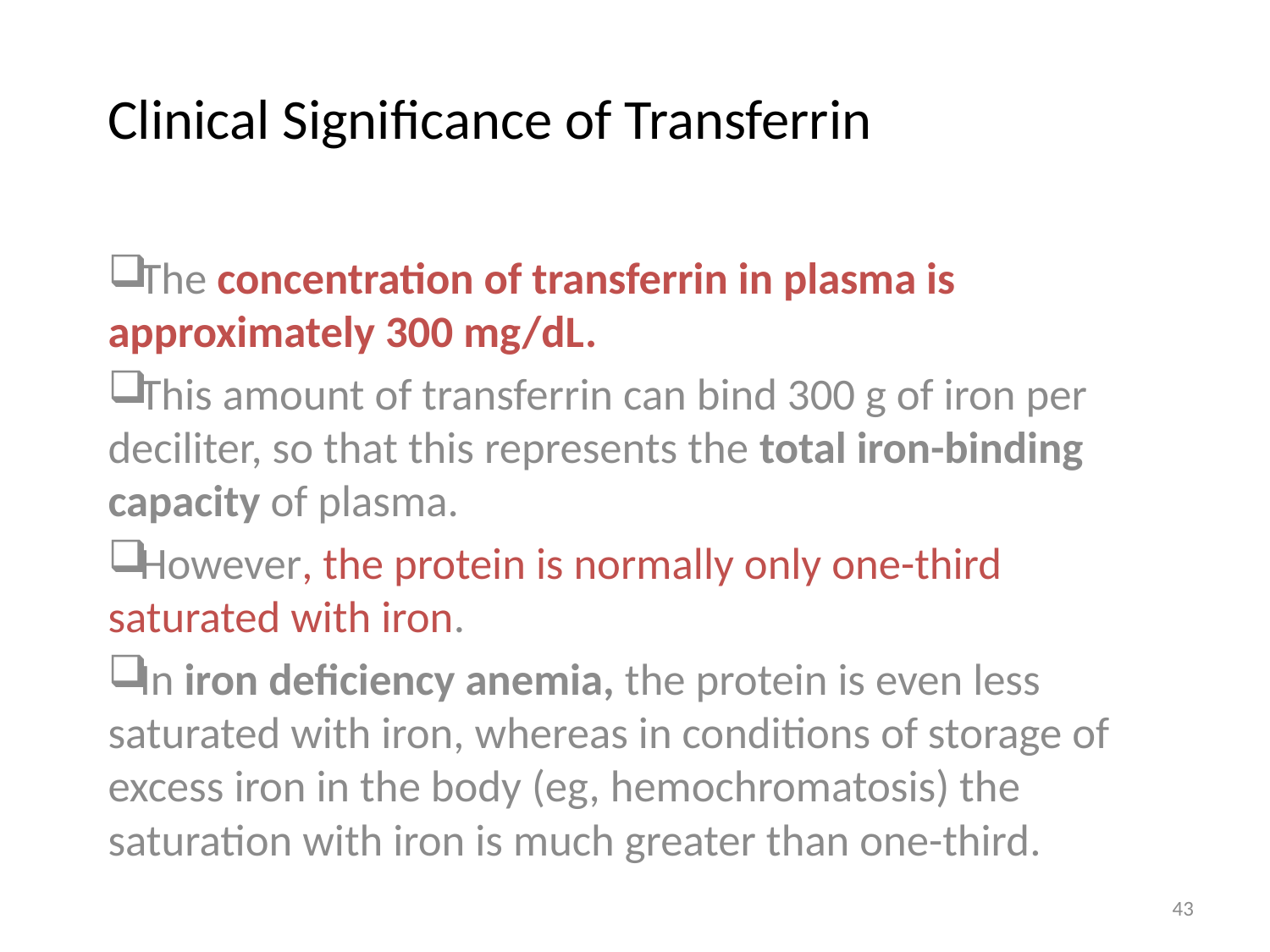

# Clinical Significance of Transferrin
The concentration of transferrin in plasma is approximately 300 mg/dL.
This amount of transferrin can bind 300 g of iron per deciliter, so that this represents the total iron-binding capacity of plasma.
However, the protein is normally only one-third saturated with iron.
In iron deficiency anemia, the protein is even less saturated with iron, whereas in conditions of storage of excess iron in the body (eg, hemochromatosis) the saturation with iron is much greater than one-third.
43